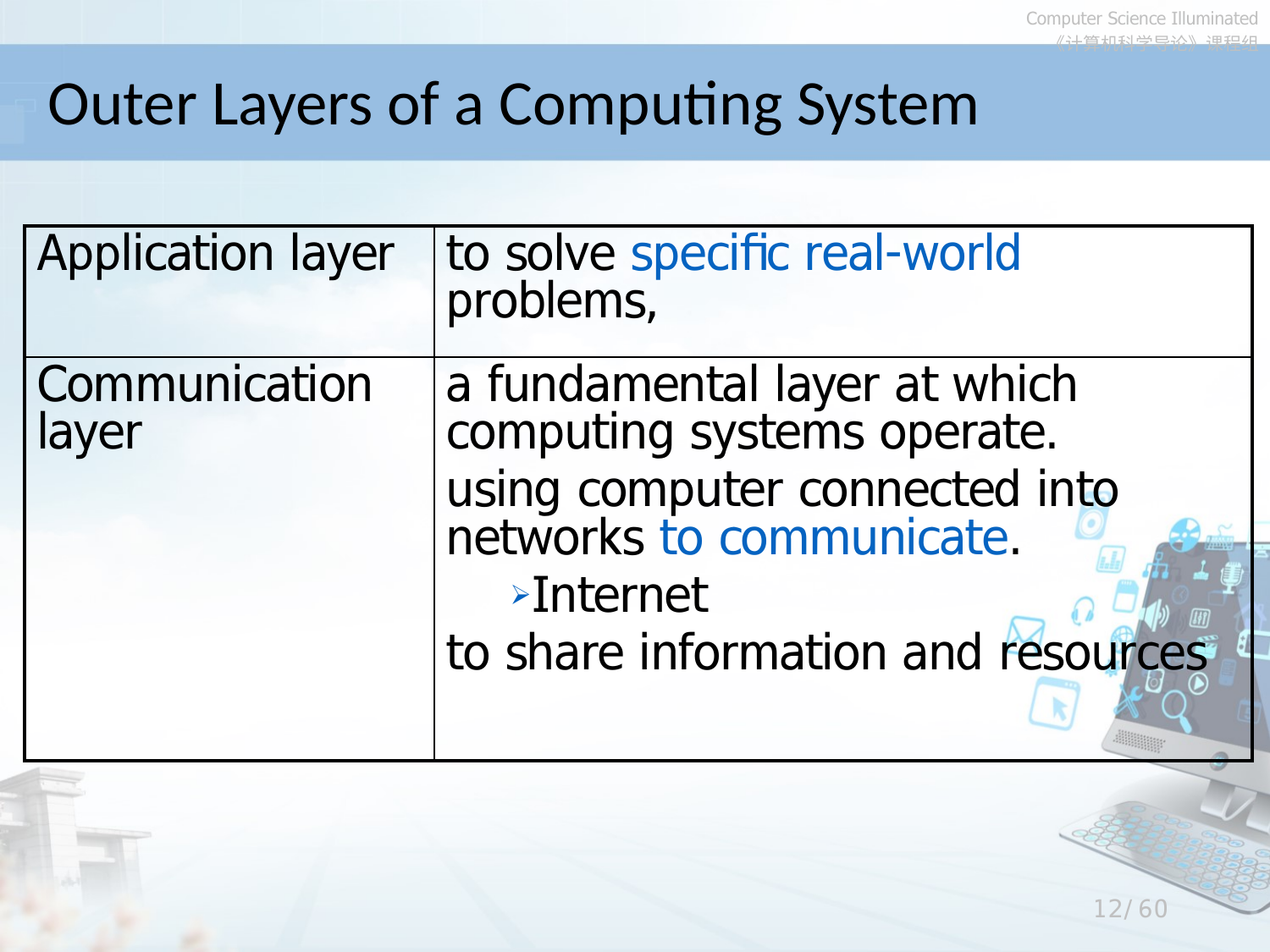

# Outer Layers of a Computing System
| Application layer | to solve specific real-world problems, |
| --- | --- |
| Communication layer | a fundamental layer at which computing systems operate. using computer connected into networks to communicate. Internet to share information and resources |
12/60